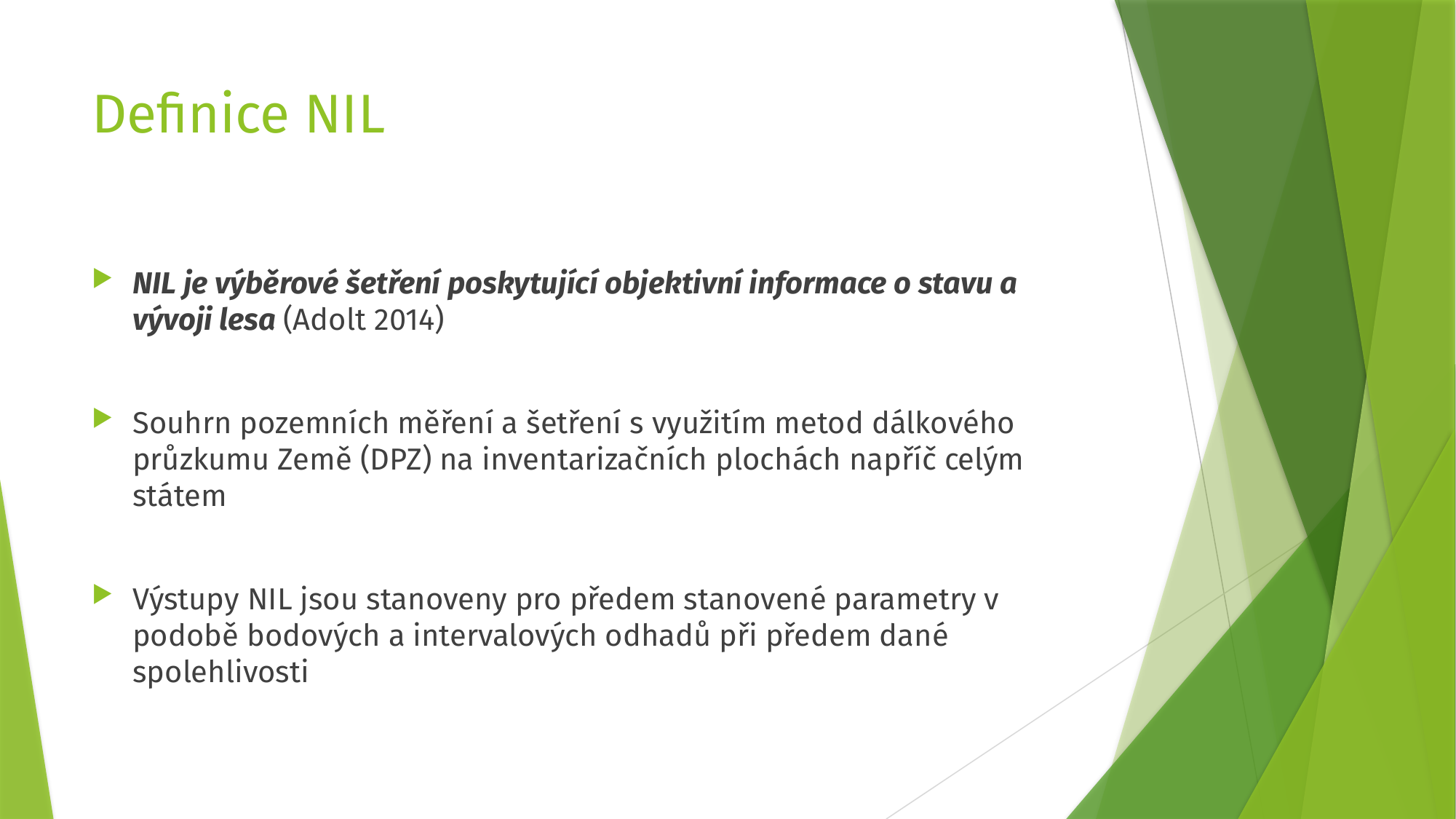

# Definice NIL
NIL je výběrové šetření poskytující objektivní informace o stavu a vývoji lesa (Adolt 2014)

Souhrn pozemních měření a šetření s využitím metod dálkového průzkumu Země (DPZ) na inventarizačních plochách napříč celým státem

Výstupy NIL jsou stanoveny pro předem stanovené parametry v podobě bodových a intervalových odhadů při předem dané spolehlivosti